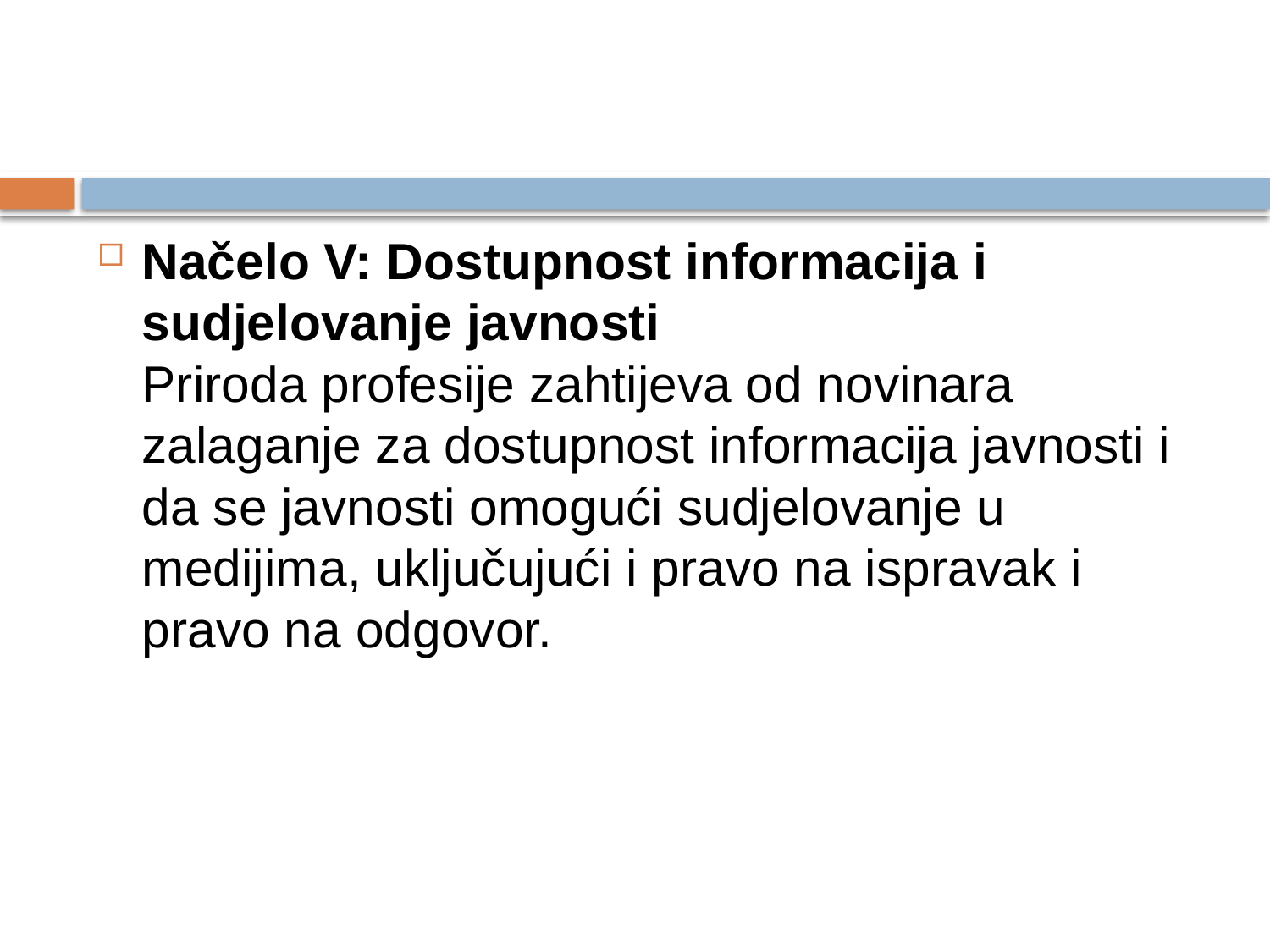

#
Načelo V: Dostupnost informacija i sudjelovanje javnosti
Priroda profesije zahtijeva od novinara zalaganje za dostupnost informacija javnosti i da se javnosti omogući sudjelovanje u medijima, uključujući i pravo na ispravak i pravo na odgovor.